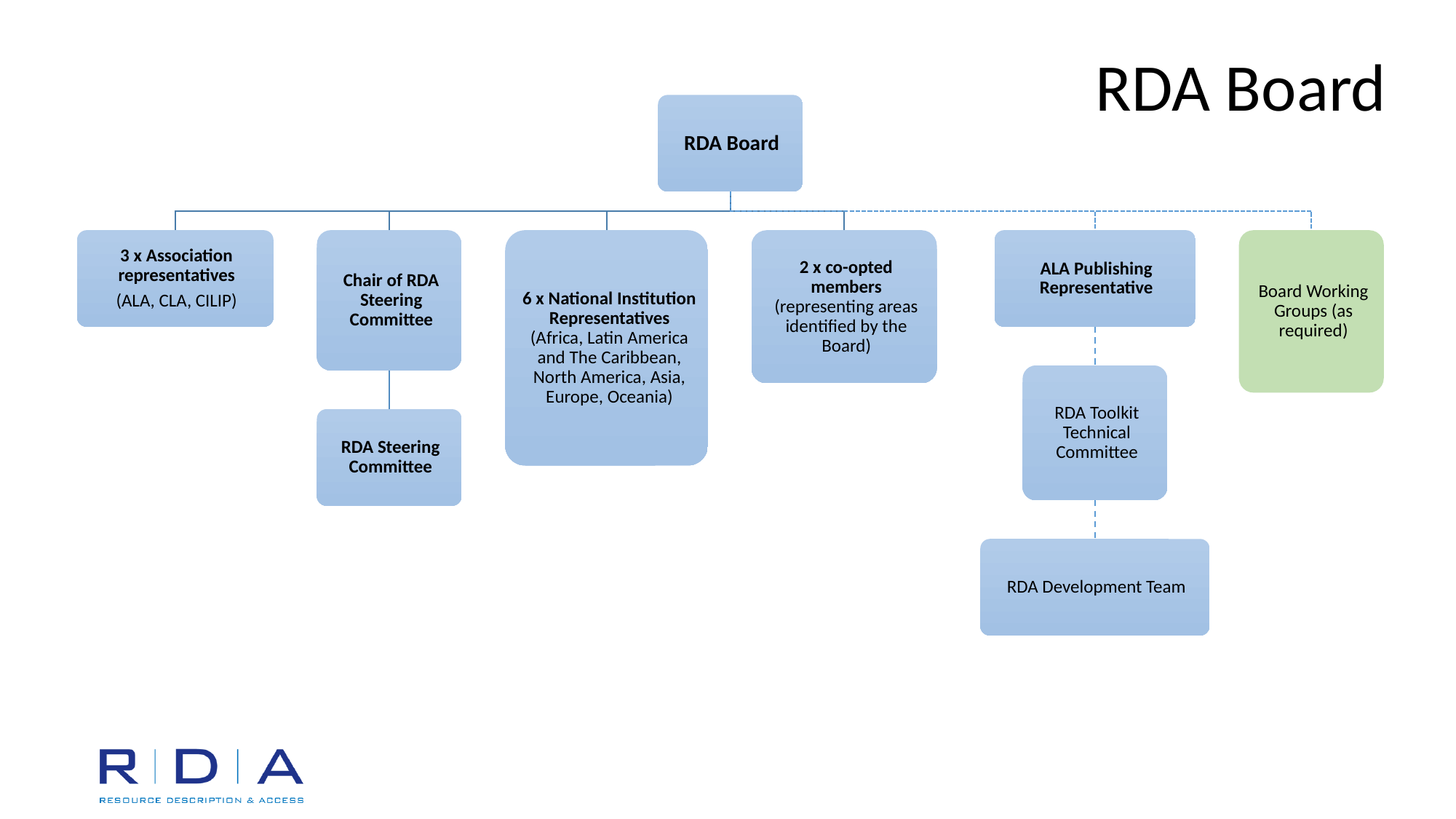

RDA Board
3 x Association representatives
(ALA, CLA, CILIP)
Chair of RDA Steering Committee
RDA Steering Committee
6 x National Institution Representatives (Africa, Latin America and The Caribbean, North America, Asia, Europe, Oceania)
2 x co-opted members (representing areas identified by the Board)
ALA Publishing Representative
RDA Toolkit Technical Committee
RDA Development Team
Board Working Groups (as required)
RDA Board